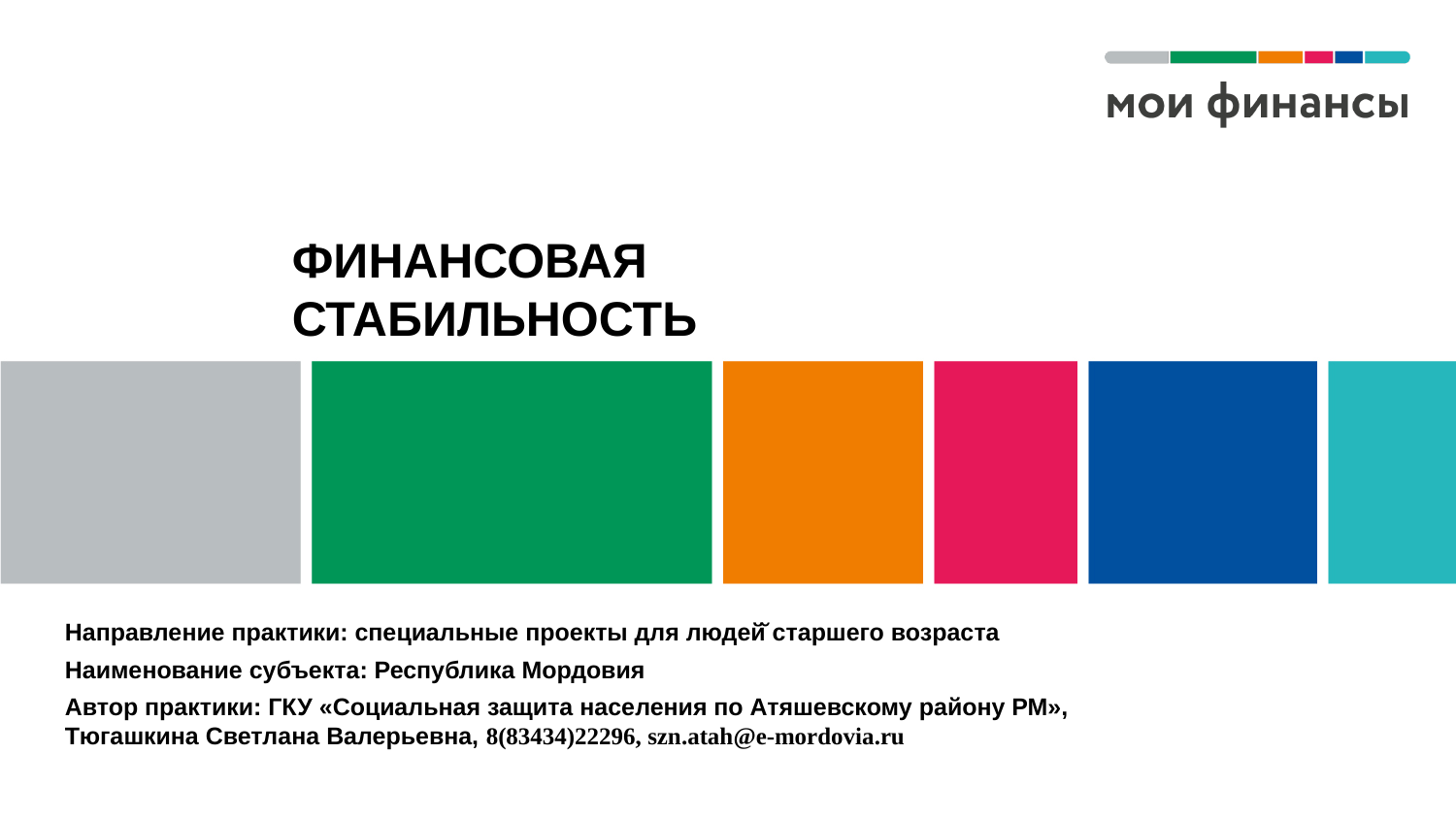

# ФИНАНСОВАЯ СТАБИЛЬНОСТЬ

Направление практики: специальные проекты для людей̆ старшего возраста
Наименование субъекта: Республика Мордовия
Автор практики: ГКУ «Социальная защита населения по Атяшевскому району РМ», Тюгашкина Светлана Валерьевна, 8(83434)22296, szn.atah@e-mordovia.ru